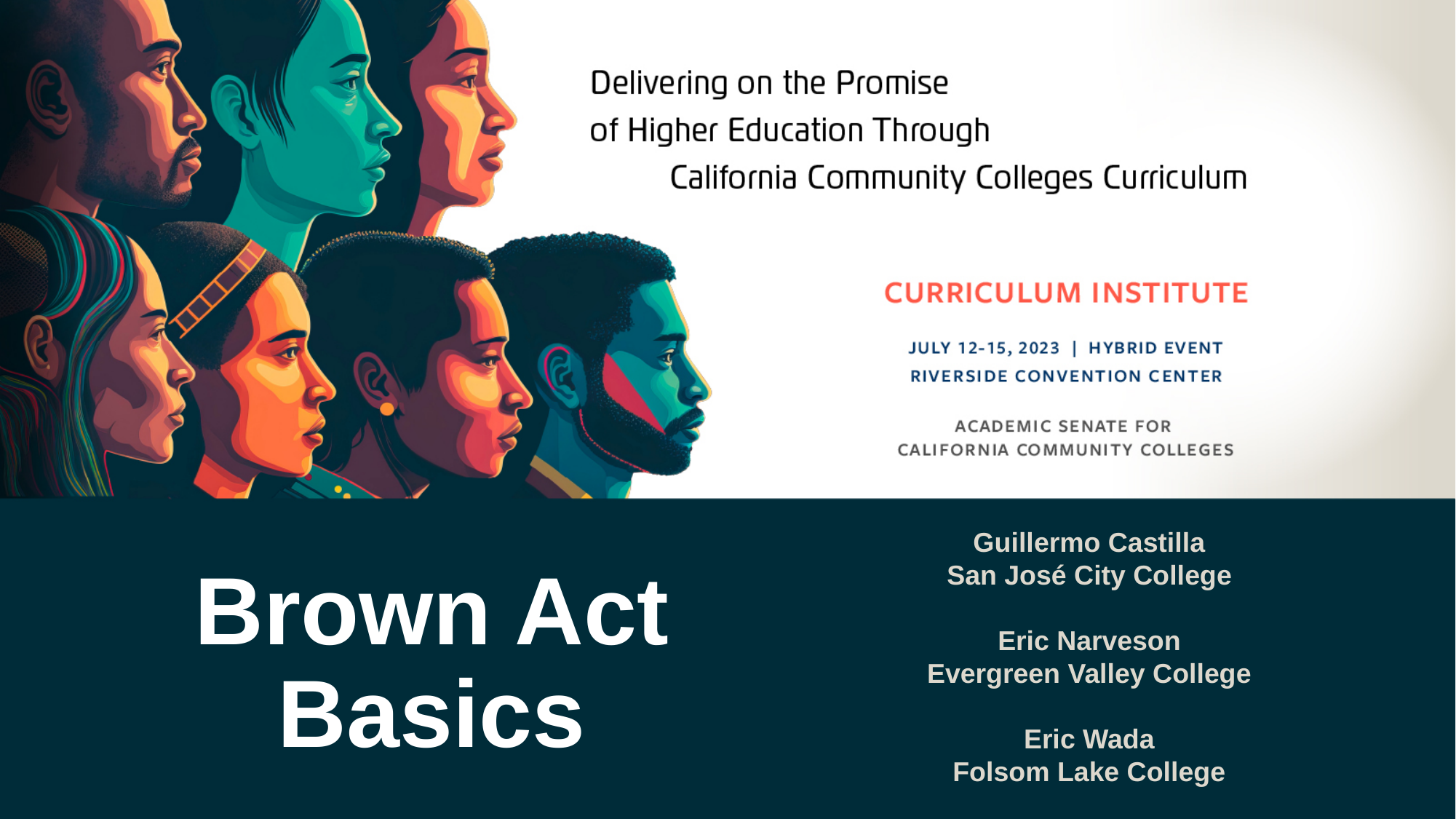

Guillermo Castilla
San José City College

Eric Narveson
Evergreen Valley College

Eric Wada
Folsom Lake College
# Brown Act Basics